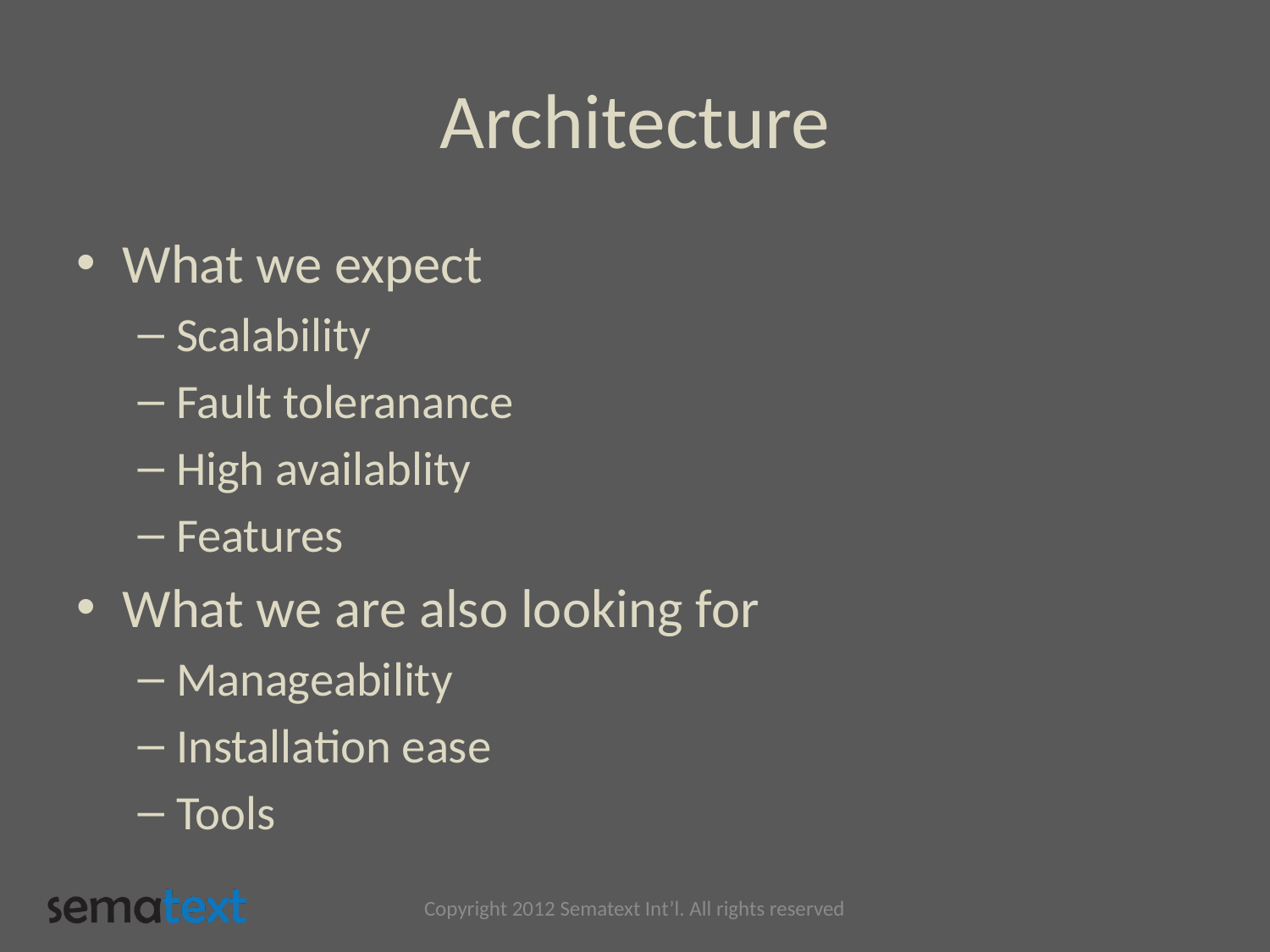

# Architecture
What we expect
Scalability
Fault toleranance
High availablity
Features
What we are also looking for
Manageability
Installation ease
Tools
Copyright 2012 Sematext Int’l. All rights reserved